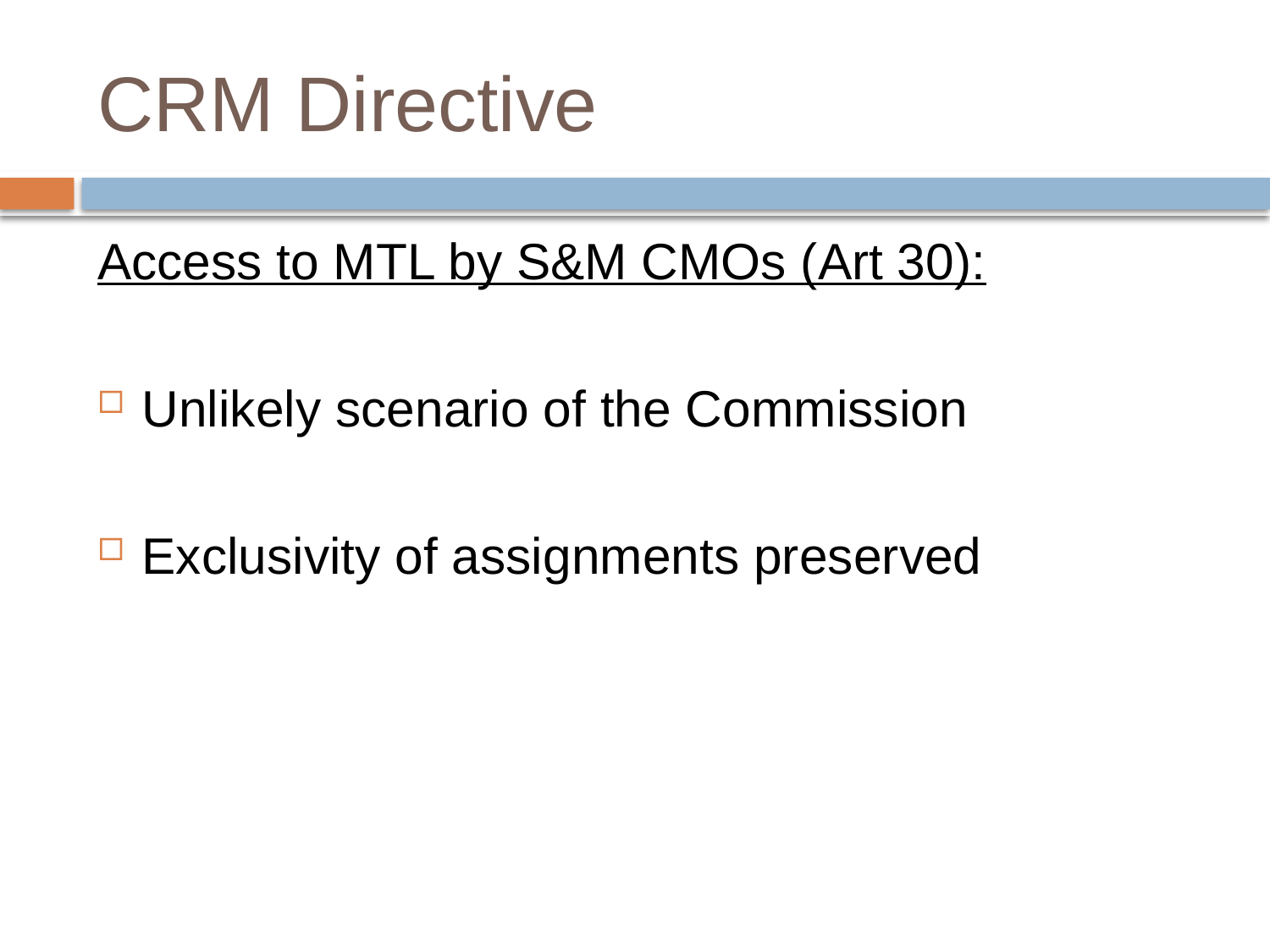

# CRM Directive
Access to MTL by S&M CMOs (Art 30):

Unlikely scenario of the Commission

Exclusivity of assignments preserved